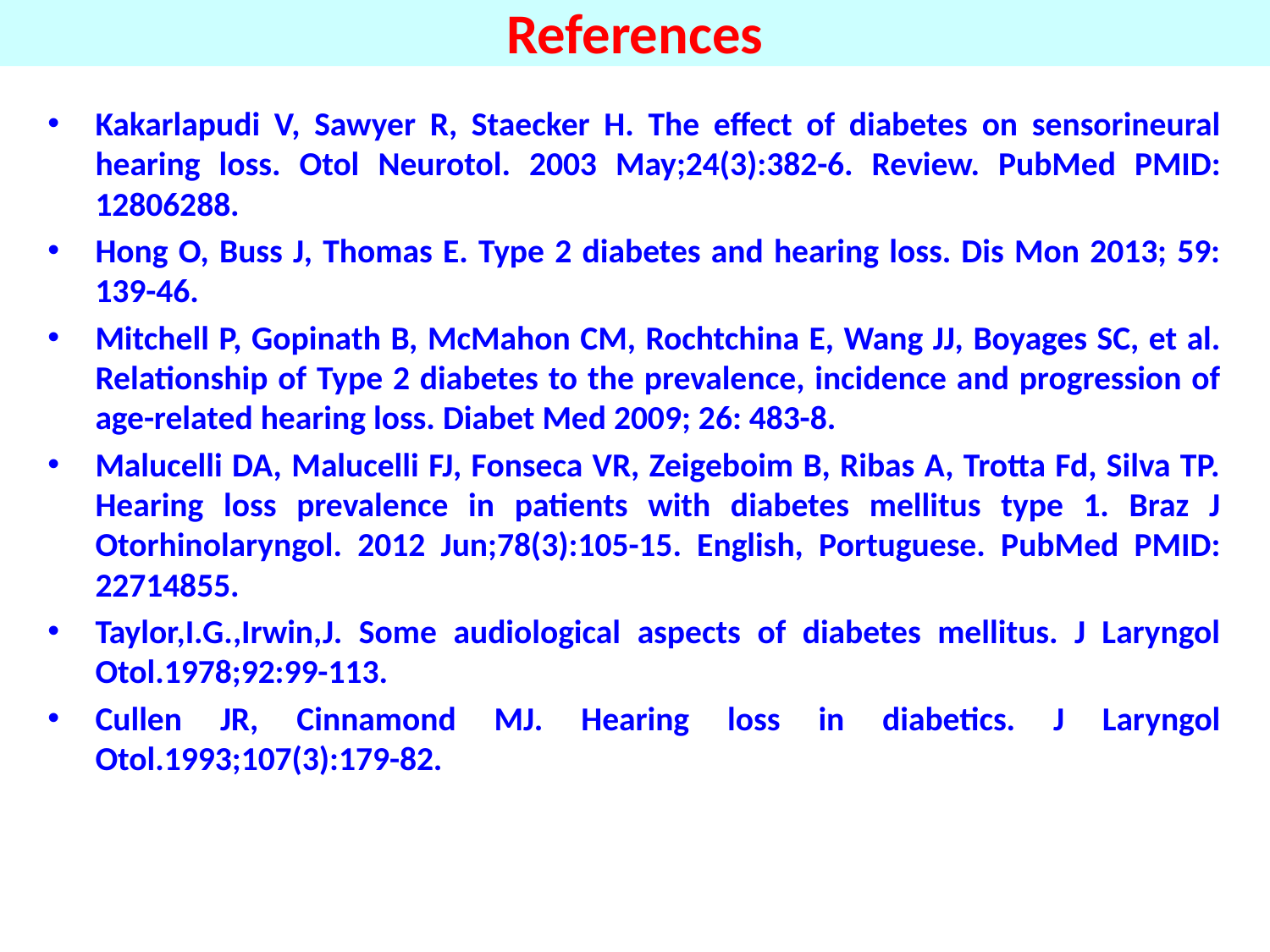

# References
Kakarlapudi V, Sawyer R, Staecker H. The effect of diabetes on sensorineural hearing loss. Otol Neurotol. 2003 May;24(3):382-6. Review. PubMed PMID: 12806288.
Hong O, Buss J, Thomas E. Type 2 diabetes and hearing loss. Dis Mon 2013; 59: 139-46.
Mitchell P, Gopinath B, McMahon CM, Rochtchina E, Wang JJ, Boyages SC, et al. Relationship of Type 2 diabetes to the prevalence, incidence and progression of age-related hearing loss. Diabet Med 2009; 26: 483-8.
Malucelli DA, Malucelli FJ, Fonseca VR, Zeigeboim B, Ribas A, Trotta Fd, Silva TP. Hearing loss prevalence in patients with diabetes mellitus type 1. Braz J Otorhinolaryngol. 2012 Jun;78(3):105-15. English, Portuguese. PubMed PMID: 22714855.
Taylor,I.G.,Irwin,J. Some audiological aspects of diabetes mellitus. J Laryngol Otol.1978;92:99-113.
Cullen JR, Cinnamond MJ. Hearing loss in diabetics. J Laryngol Otol.1993;107(3):179-82.